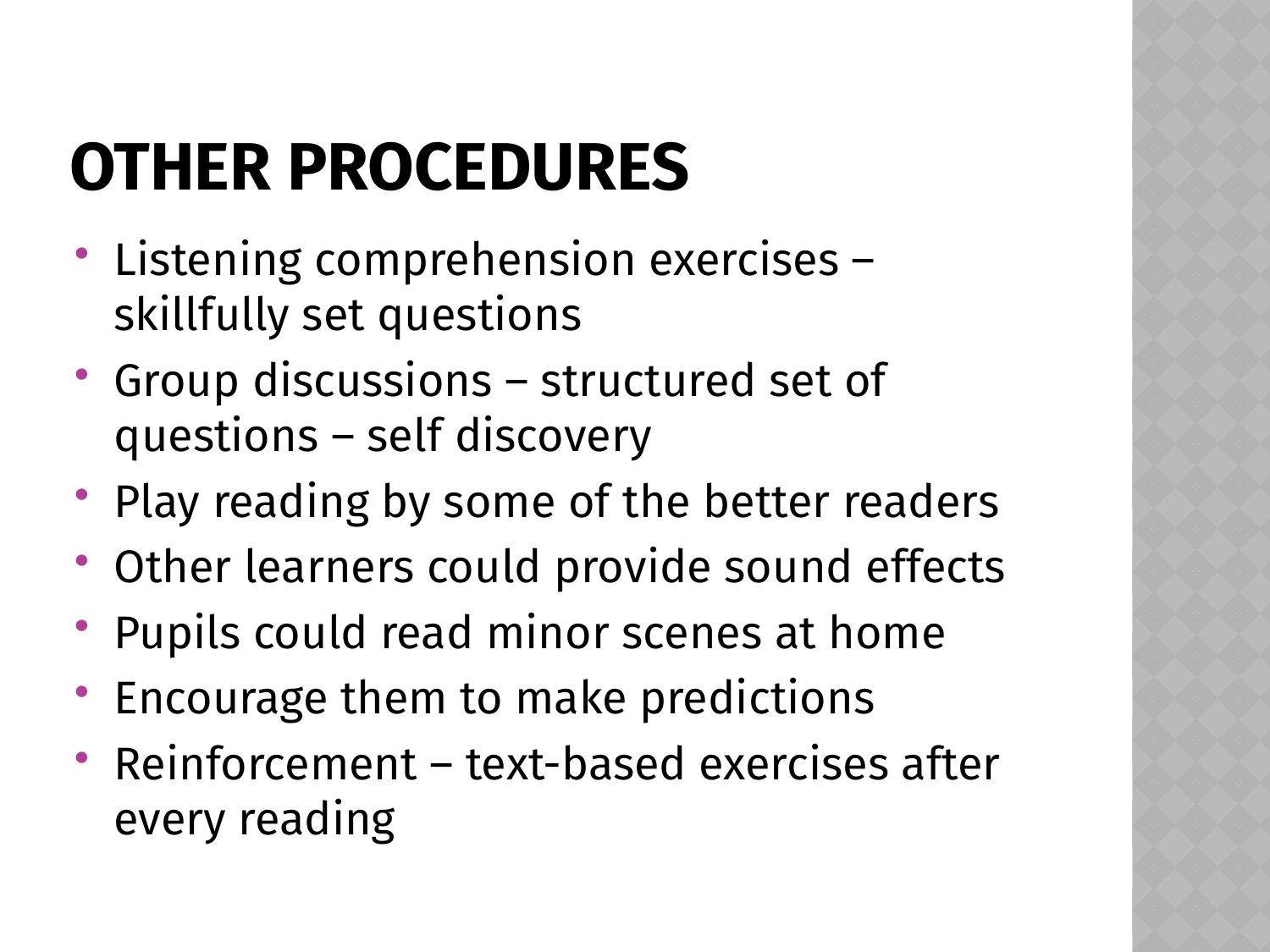

# Other procedures
Listening comprehension exercises – skillfully set questions
Group discussions – structured set of questions – self discovery
Play reading by some of the better readers
Other learners could provide sound effects
Pupils could read minor scenes at home
Encourage them to make predictions
Reinforcement – text-based exercises after every reading